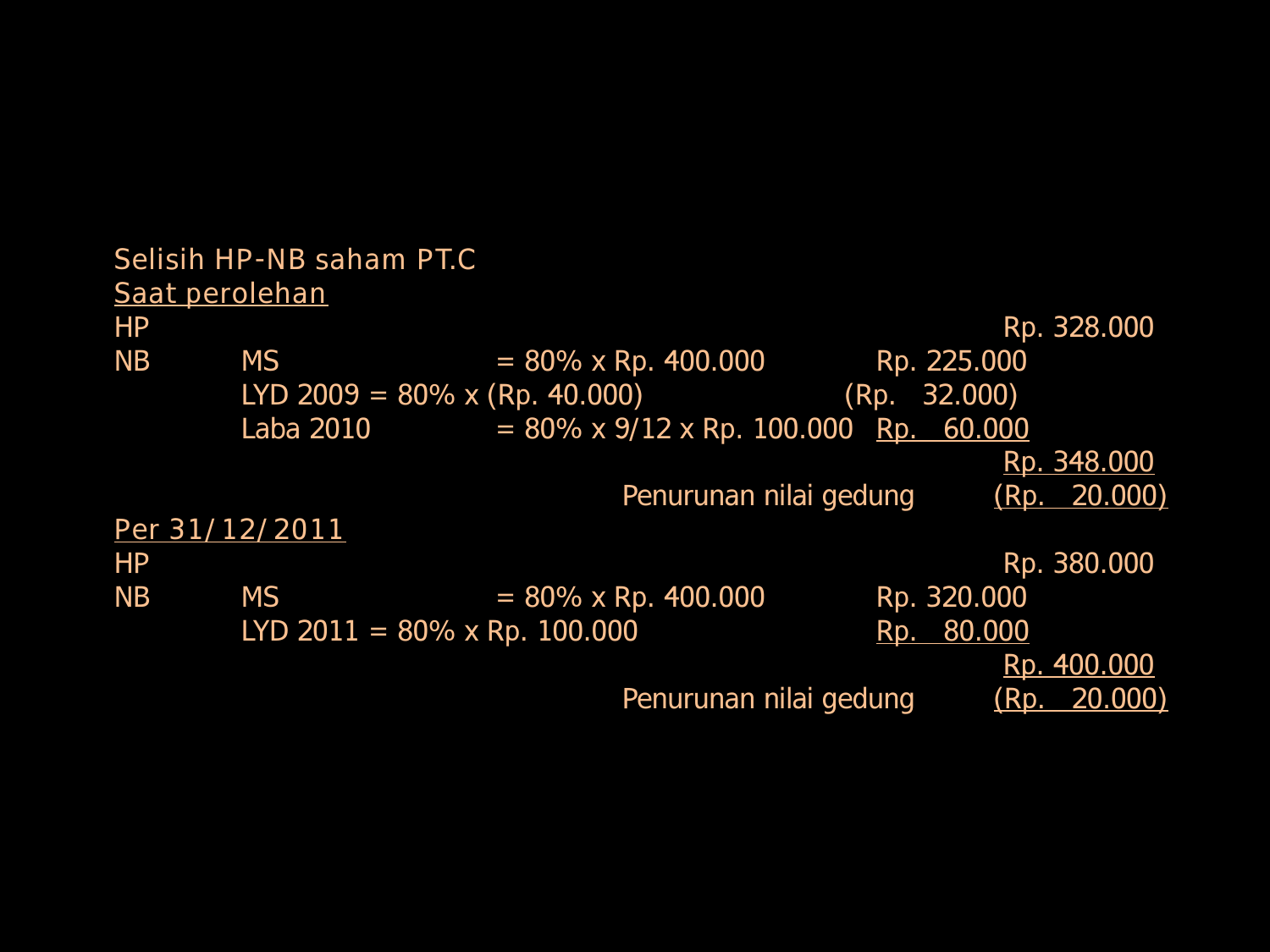

Selisih HP-NB saham PT.C
Saat perolehan
HP							Rp. 328.000
NB	MS		= 80% x Rp. 400.000	Rp. 225.000
	LYD 2009	= 80% x (Rp. 40.000)	           (Rp.   32.000)
	Laba 2010	= 80% x 9/12 x Rp. 100.000 	Rp.   60.000
							Rp. 348.000
				Penurunan nilai gedung         (Rp.   20.000)
Per 31/12/2011
HP							Rp. 380.000
NB	MS		= 80% x Rp. 400.000	Rp. 320.000
	LYD 2011	= 80% x Rp. 100.000	      	Rp.   80.000
							Rp. 400.000
				Penurunan nilai gedung         (Rp.   20.000)

#